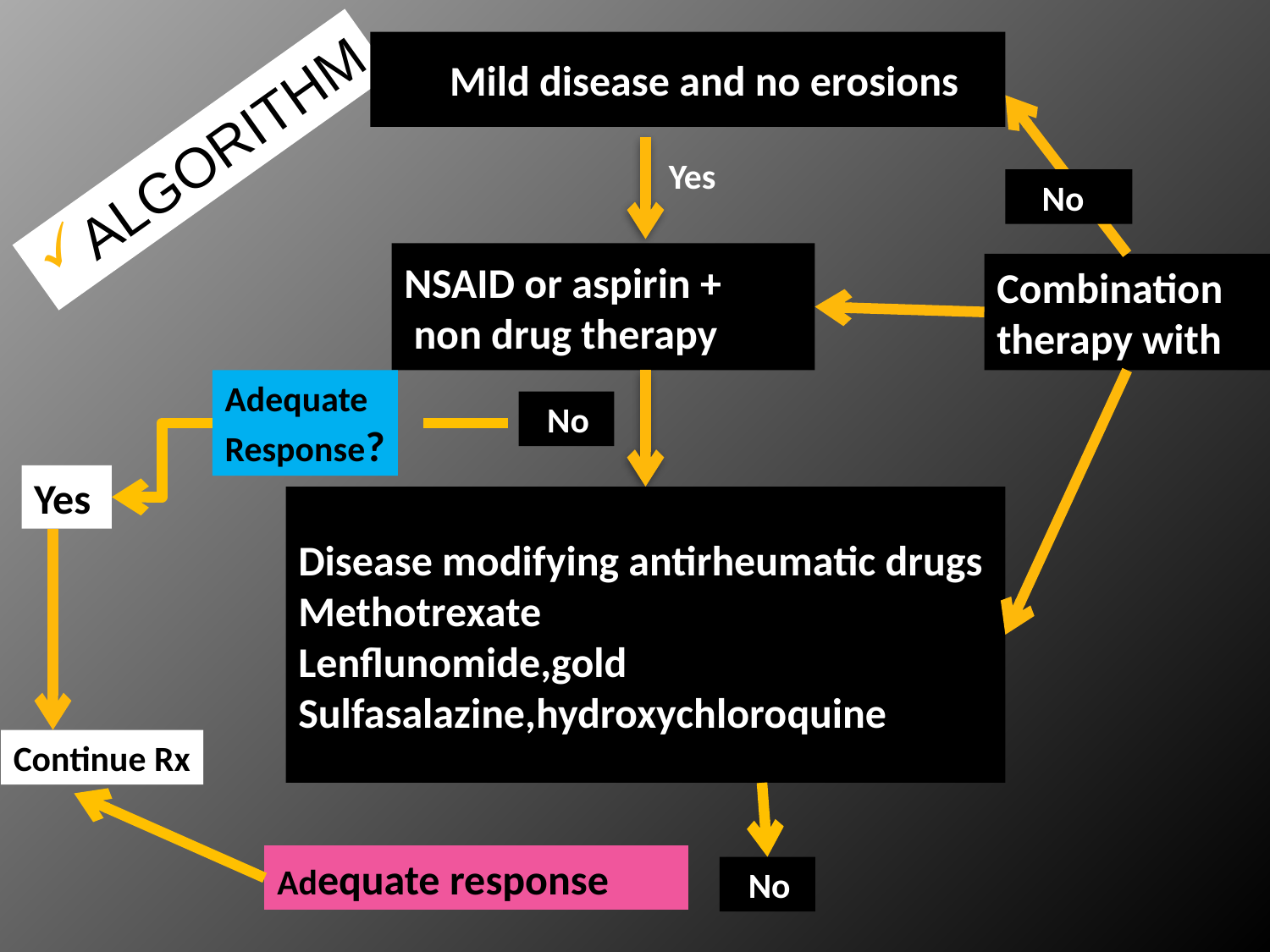

Mild disease and no erosions
ALGORITHM
Yes
   No
NSAID or aspirin +
 non drug therapy
Combination therapy with
Adequate
Response?
  No
Yes
Disease modifying antirheumatic drugs
Methotrexate
Lenflunomide,gold
Sulfasalazine,hydroxychloroquine
Continue Rx
Adequate response
  No